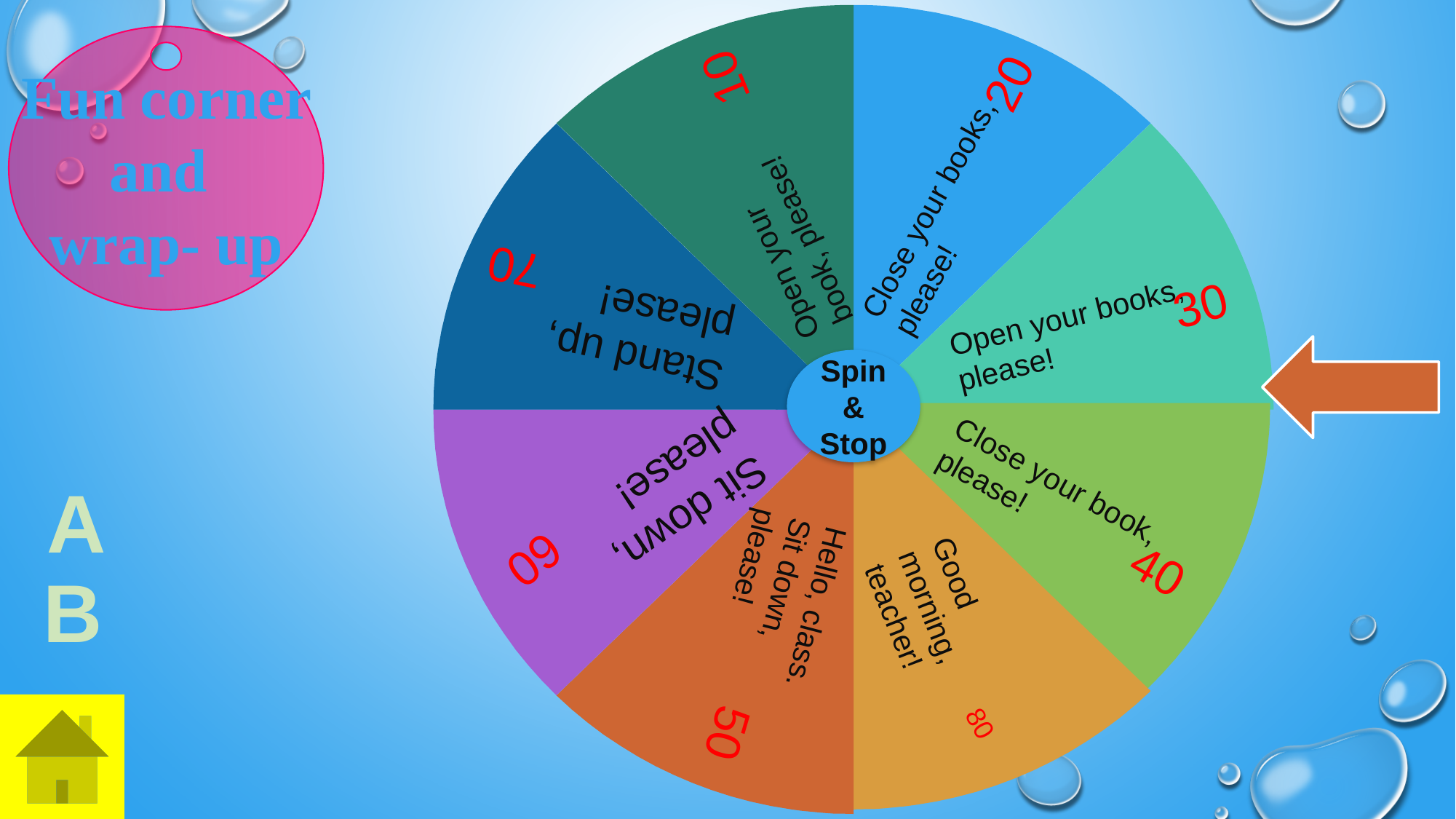

10
20
Close your books, please!
Open your book, please!
70
30
Stand up, please!
Open your books, please!
Sit down, please!
Close your book, please!
60
40
Hello, class.
Sit down, please!
Good morning, teacher!
50
80

Fun corner and
wrap- up

Spin&
Stop

A
B